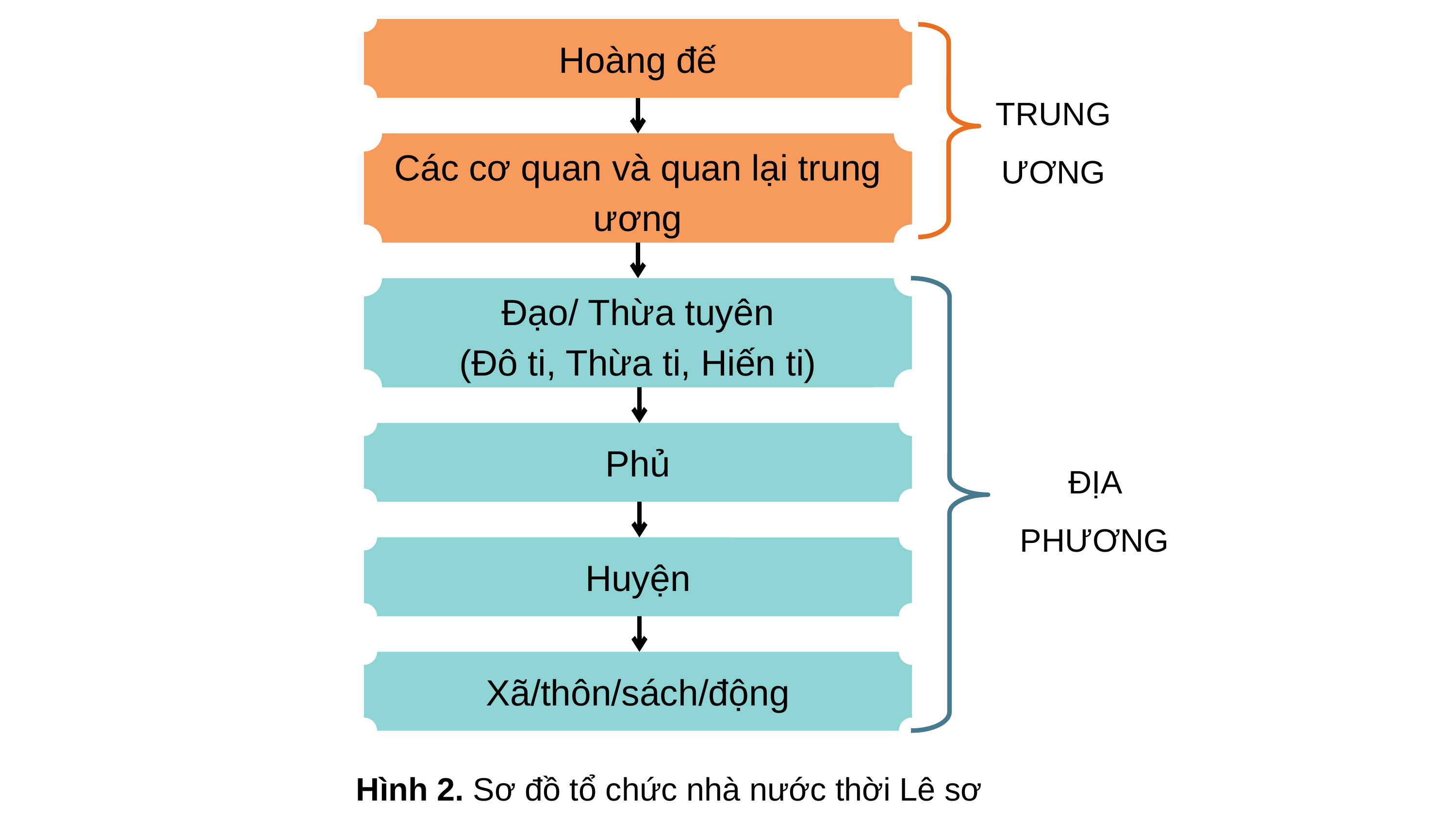

Hoàng đế

TRUNG ƯƠNG
Các cơ quan và quan lại trung ương
Đạo/ Thừa tuyên
(Đô ti, Thừa ti, Hiến ti)

Phủ
ĐỊA PHƯƠNG
Huyện
Xã/thôn/sách/động
Hình 2. Sơ đồ tổ chức nhà nước thời Lê sơ